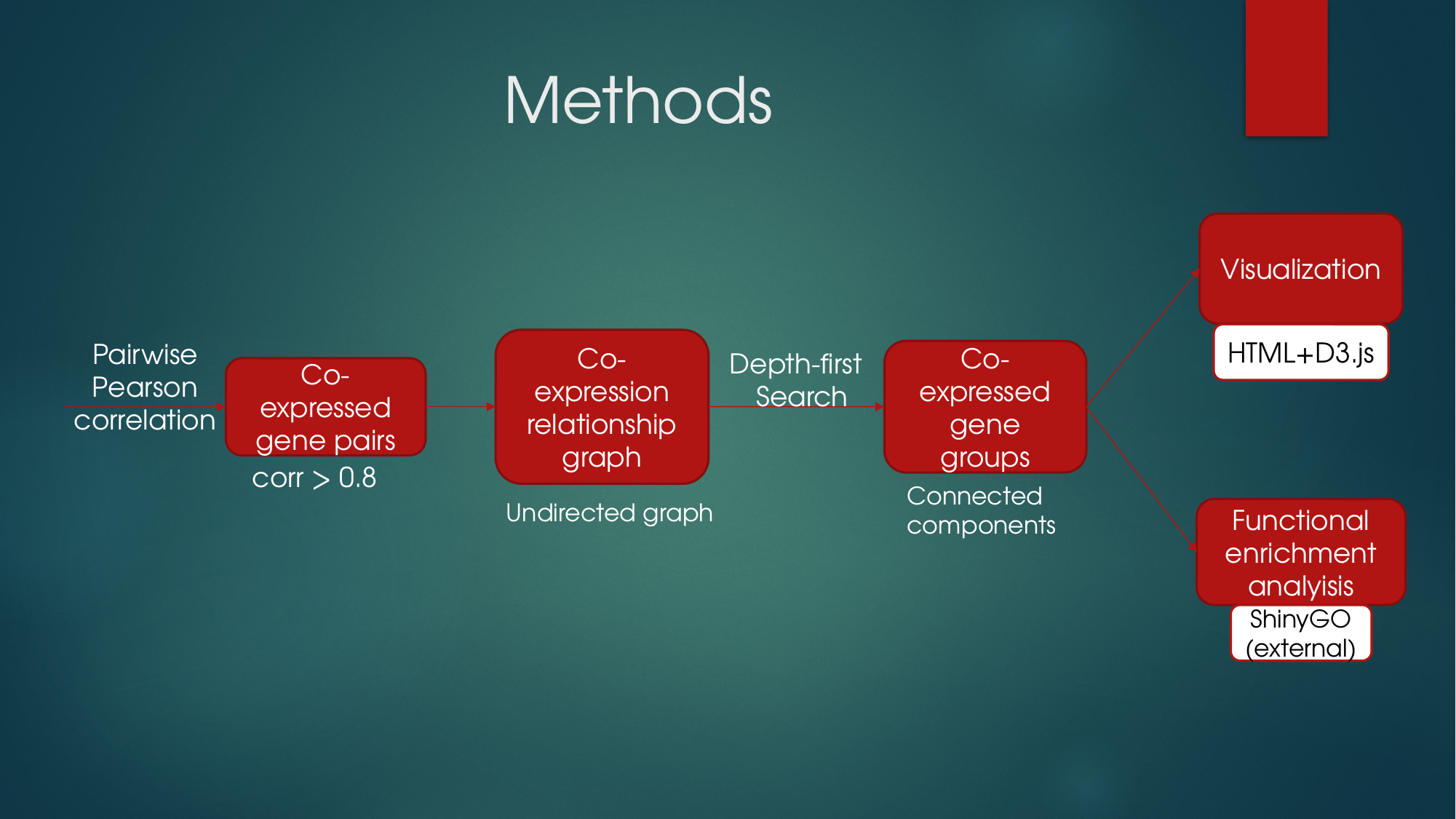

# Methods
Visualization
HTML+D3.js
Co-expression relationship graph
Pairwise Pearson correlation
Depth-first
Search
Co-expressed gene groups
Co-expressed gene pairs
corr > 0.8
Connected components
Undirected graph
Functional enrichment
analyisis
ShinyGO
(external)